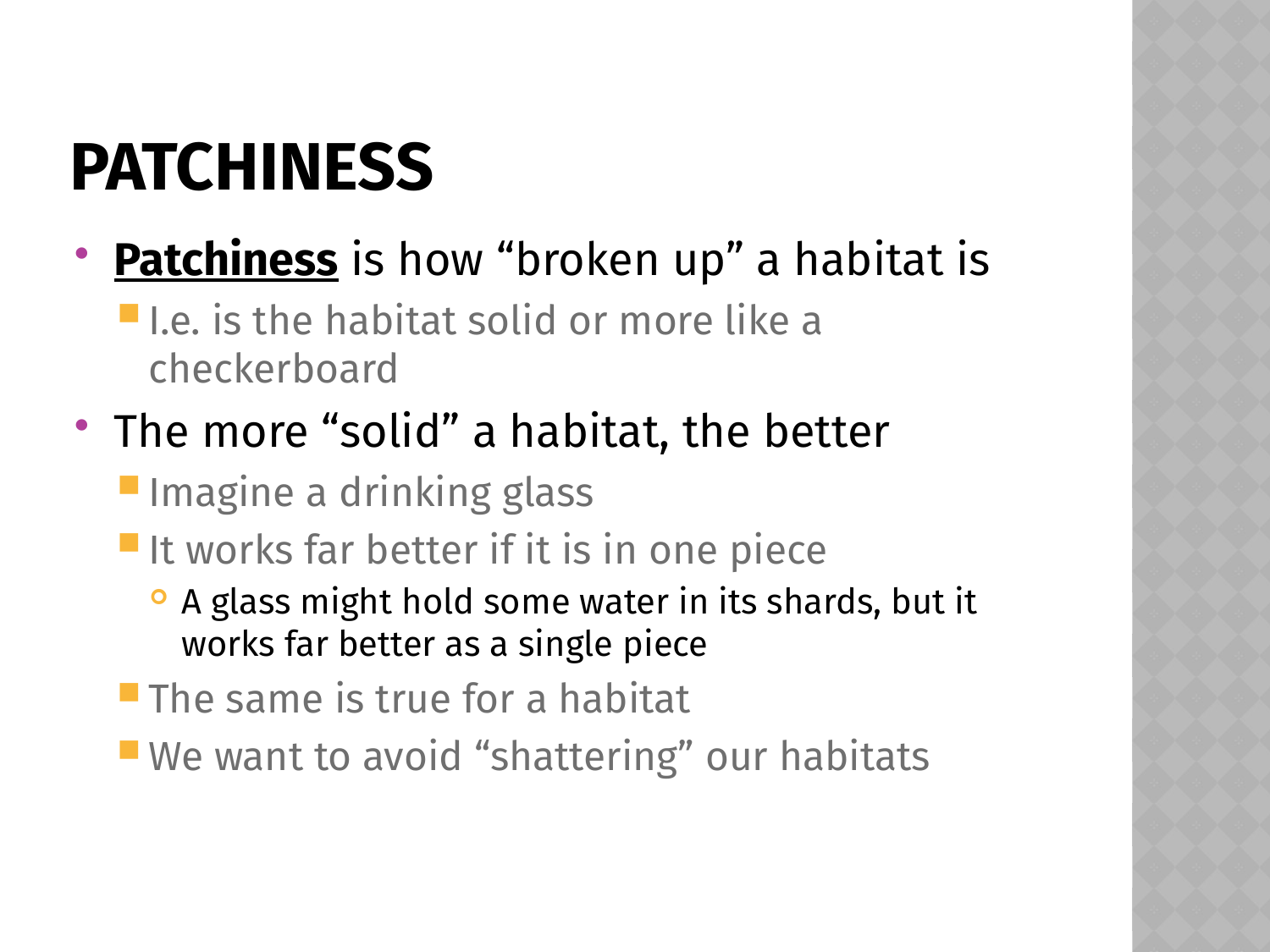

# Patchiness
Patchiness is how “broken up” a habitat is
I.e. is the habitat solid or more like a checkerboard
The more “solid” a habitat, the better
Imagine a drinking glass
It works far better if it is in one piece
A glass might hold some water in its shards, but it works far better as a single piece
The same is true for a habitat
We want to avoid “shattering” our habitats